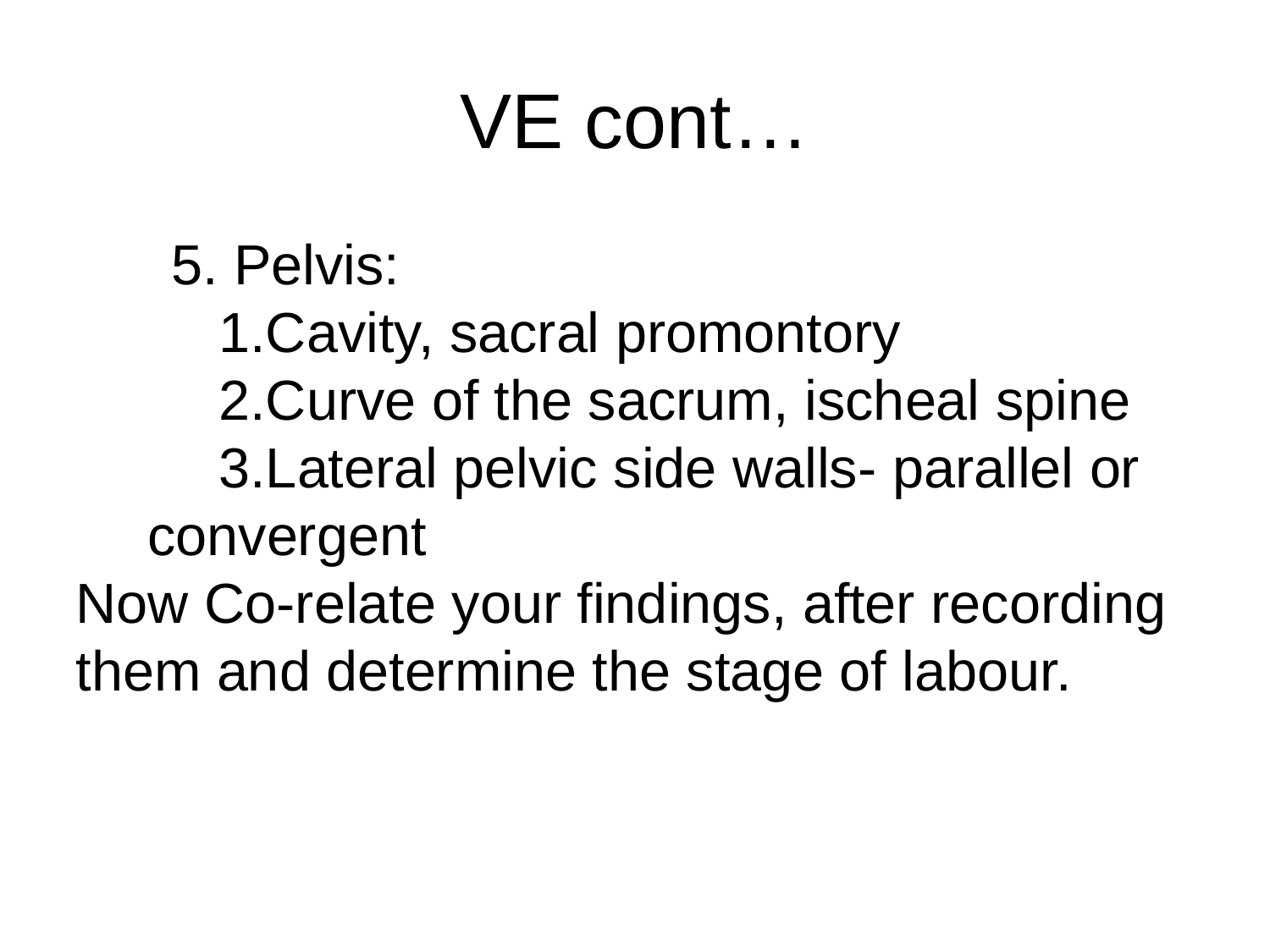

# VE cont…
5. Pelvis:
Cavity, sacral promontory
Curve of the sacrum, ischeal spine
Lateral pelvic side walls- parallel or convergent
Now Co-relate your findings, after recording them and determine the stage of labour.